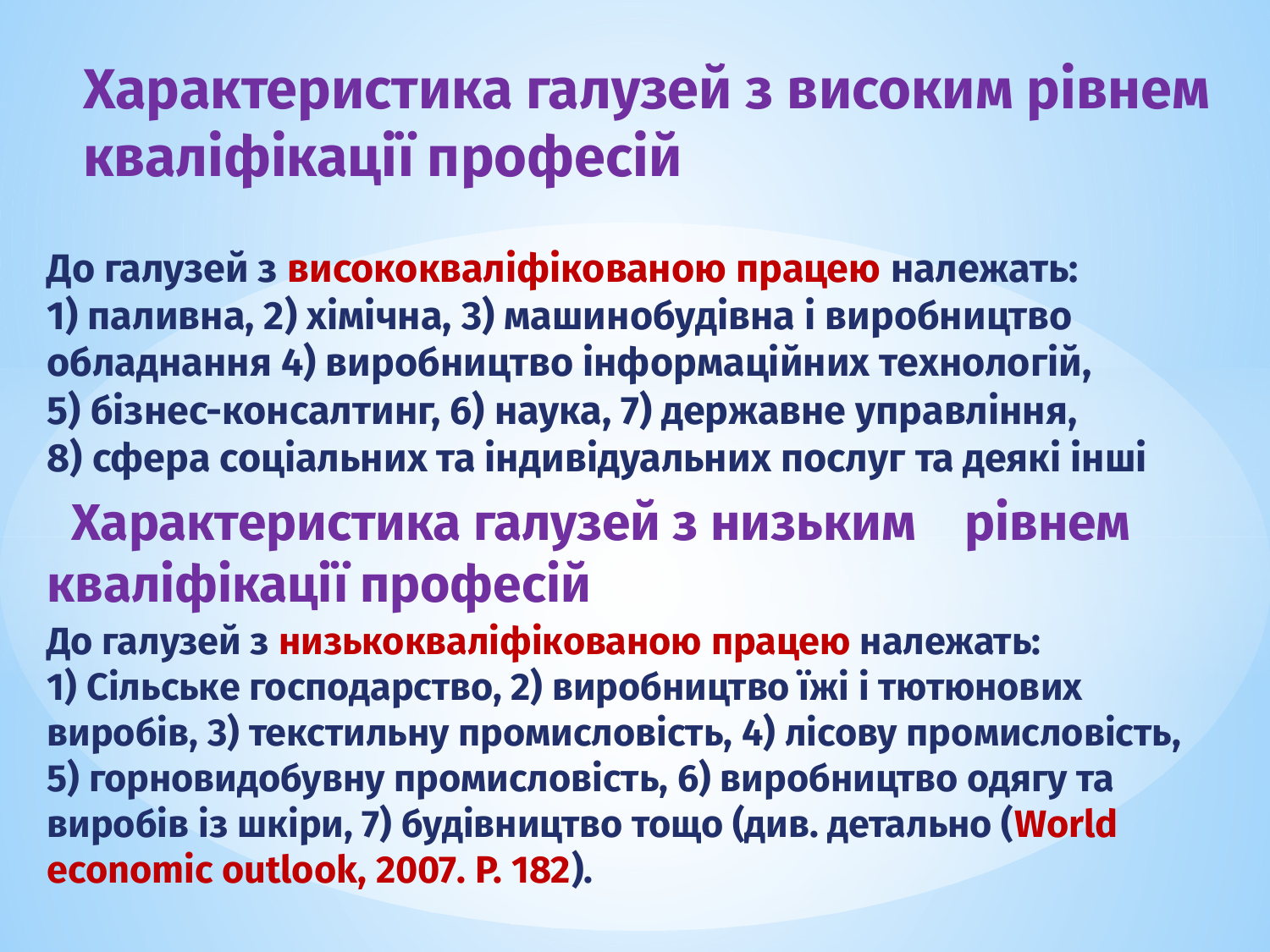

# Характеристика галузей з високим рівнем кваліфікації професій
До галузей з висококваліфікованою працею належать:
1) паливна, 2) хімічна, 3) машинобудівна і виробництво обладнання 4) виробництво інформаційних технологій,
5) бізнес-консалтинг, 6) наука, 7) державне управління,
8) сфера соціальних та індивідуальних послуг та деякі інші
  Характеристика галузей з низьким    рівнем кваліфікації професій
До галузей з низькокваліфікованою працею належать:
1) Сільське господарство, 2) виробництво їжі і тютюнових виробів, 3) текстильну промисловість, 4) лісову промисловість, 5) горновидобувну промисловість, 6) виробництво одягу та виробів із шкіри, 7) будівництво тощо (див. детально (World economic outlook, 2007. P. 182).